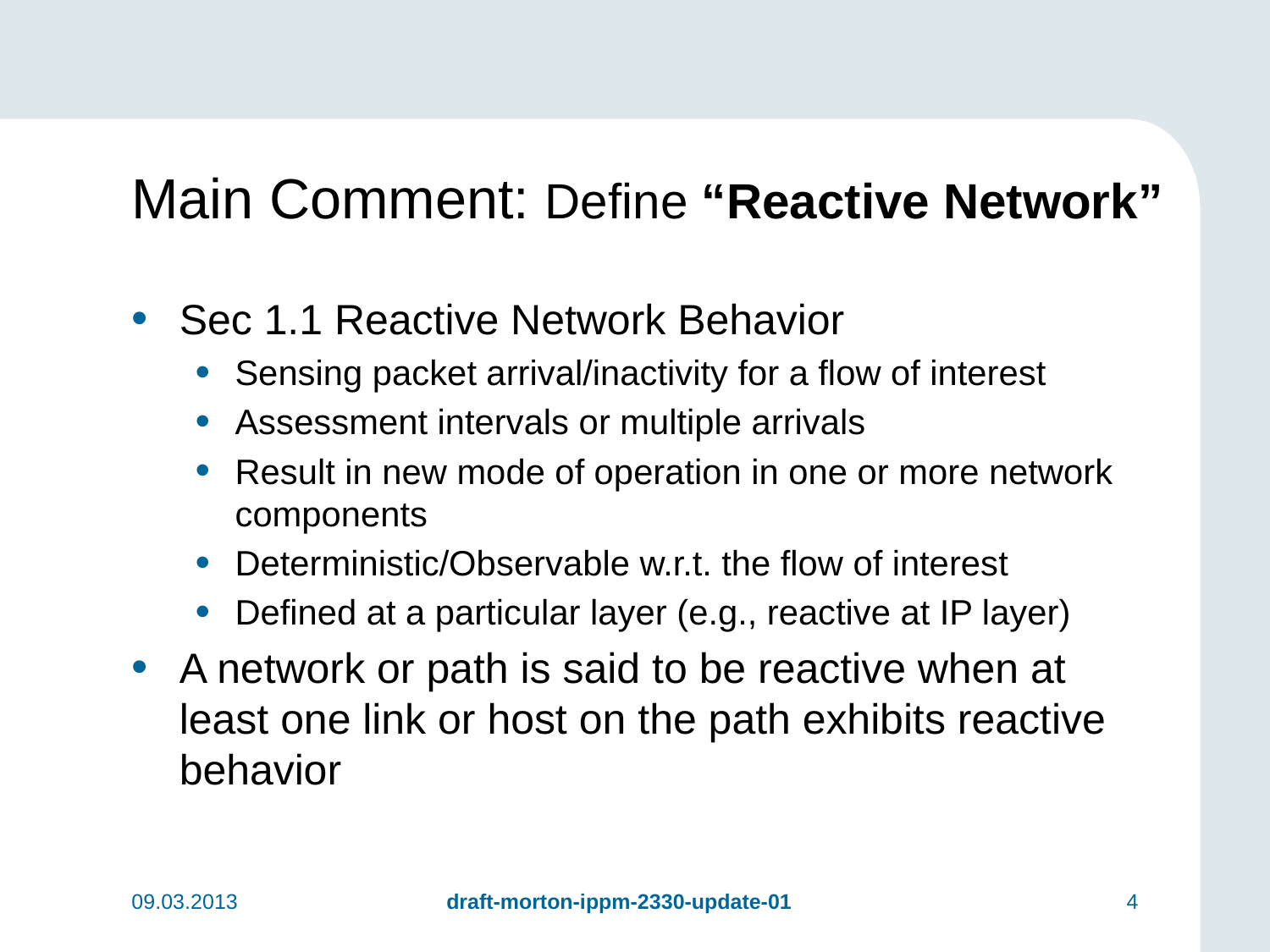

# Main Comment: Define “Reactive Network”
Sec 1.1 Reactive Network Behavior
Sensing packet arrival/inactivity for a flow of interest
Assessment intervals or multiple arrivals
Result in new mode of operation in one or more network components
Deterministic/Observable w.r.t. the flow of interest
Defined at a particular layer (e.g., reactive at IP layer)
A network or path is said to be reactive when at least one link or host on the path exhibits reactive behavior